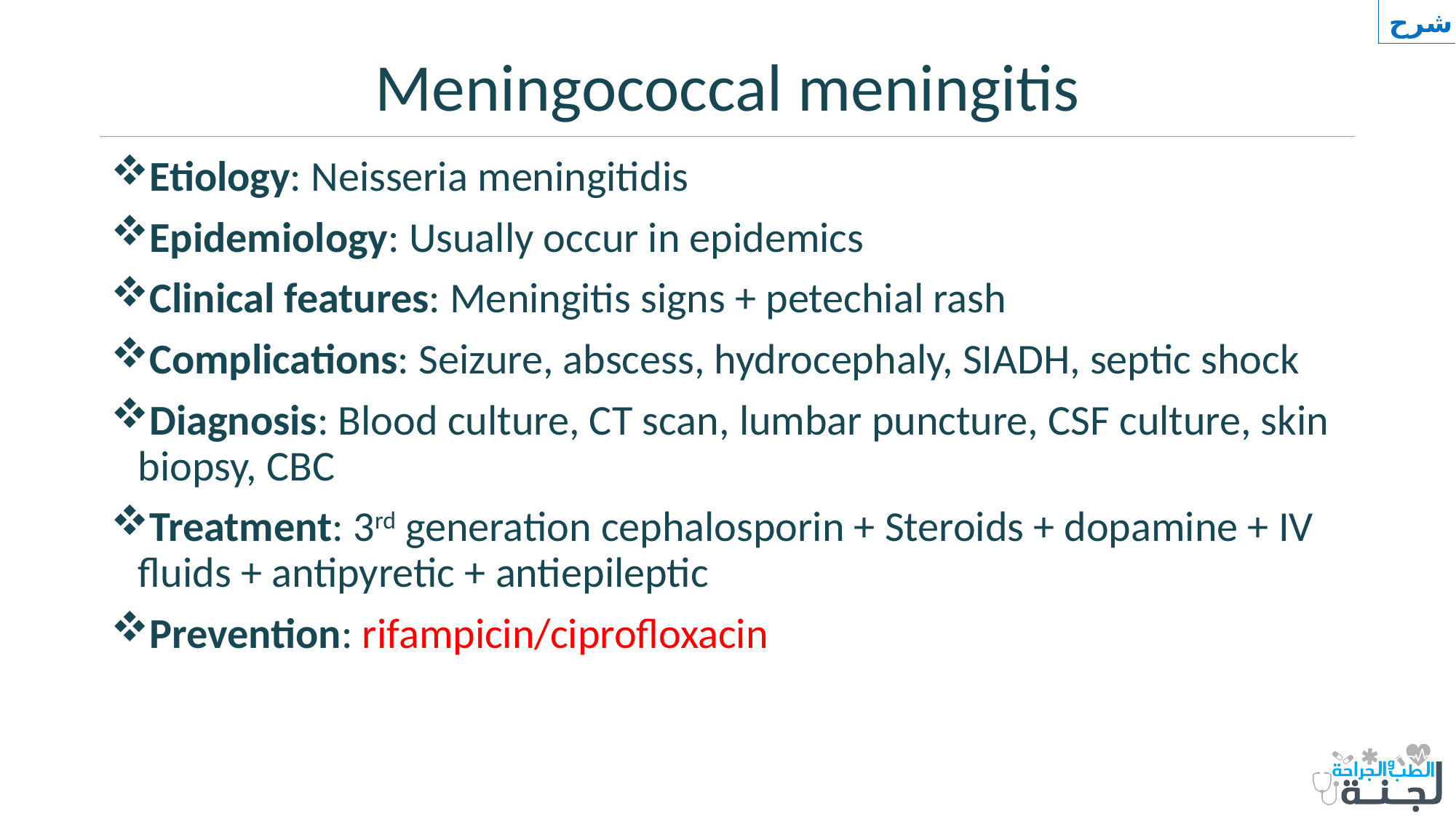

شرح
# Meningococcal meningitis
Etiology: Neisseria meningitidis
Epidemiology: Usually occur in epidemics
Clinical features: Meningitis signs + petechial rash
Complications: Seizure, abscess, hydrocephaly, SIADH, septic shock
Diagnosis: Blood culture, CT scan, lumbar puncture, CSF culture, skin biopsy, CBC
Treatment: 3rd generation cephalosporin + Steroids + dopamine + IV fluids + antipyretic + antiepileptic
Prevention: rifampicin/ciprofloxacin